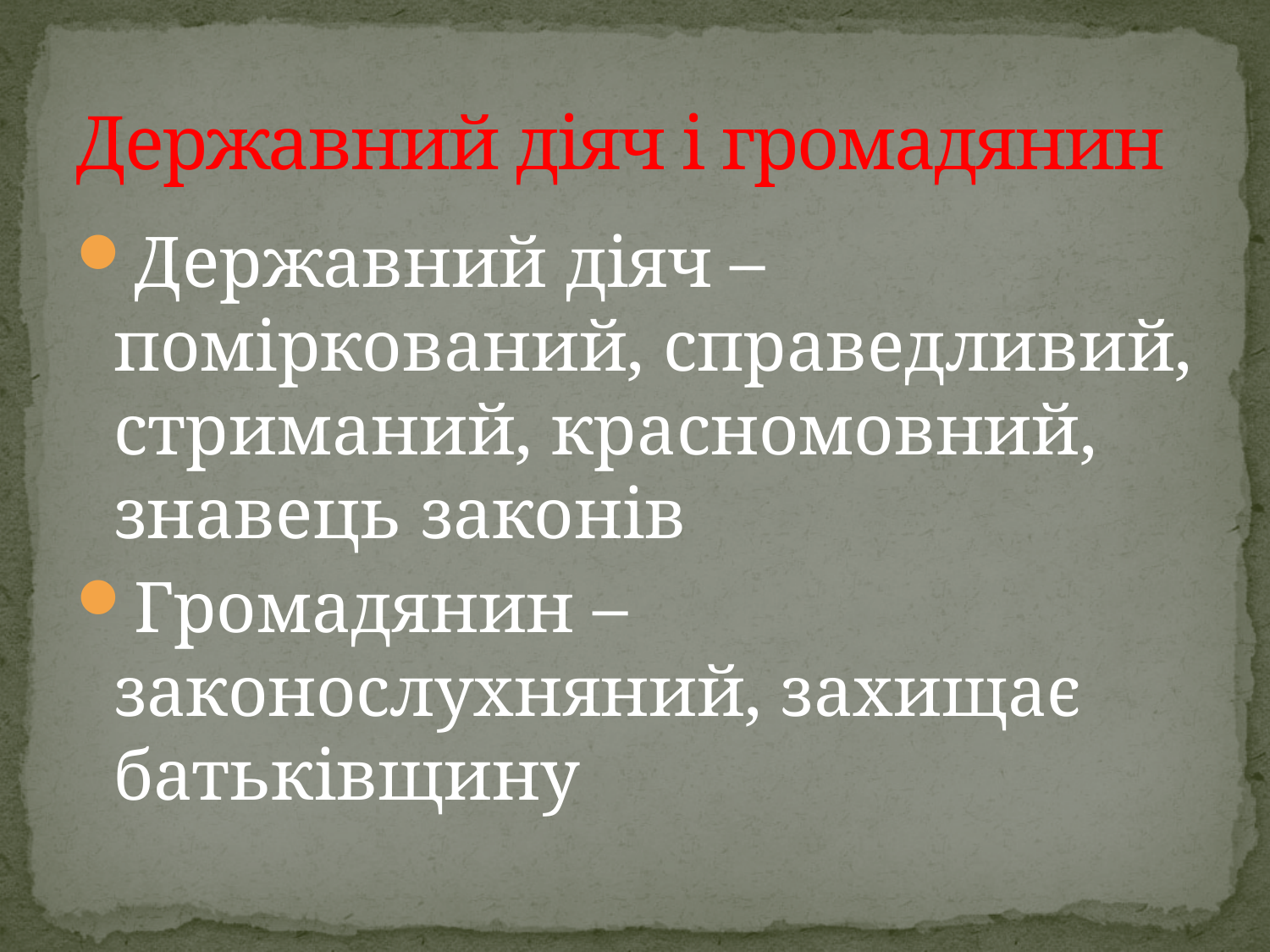

# Державний діяч і громадянин
Державний діяч – поміркований, справедливий, стриманий, красномовний, знавець законів
Громадянин – законослухняний, захищає батьківщину